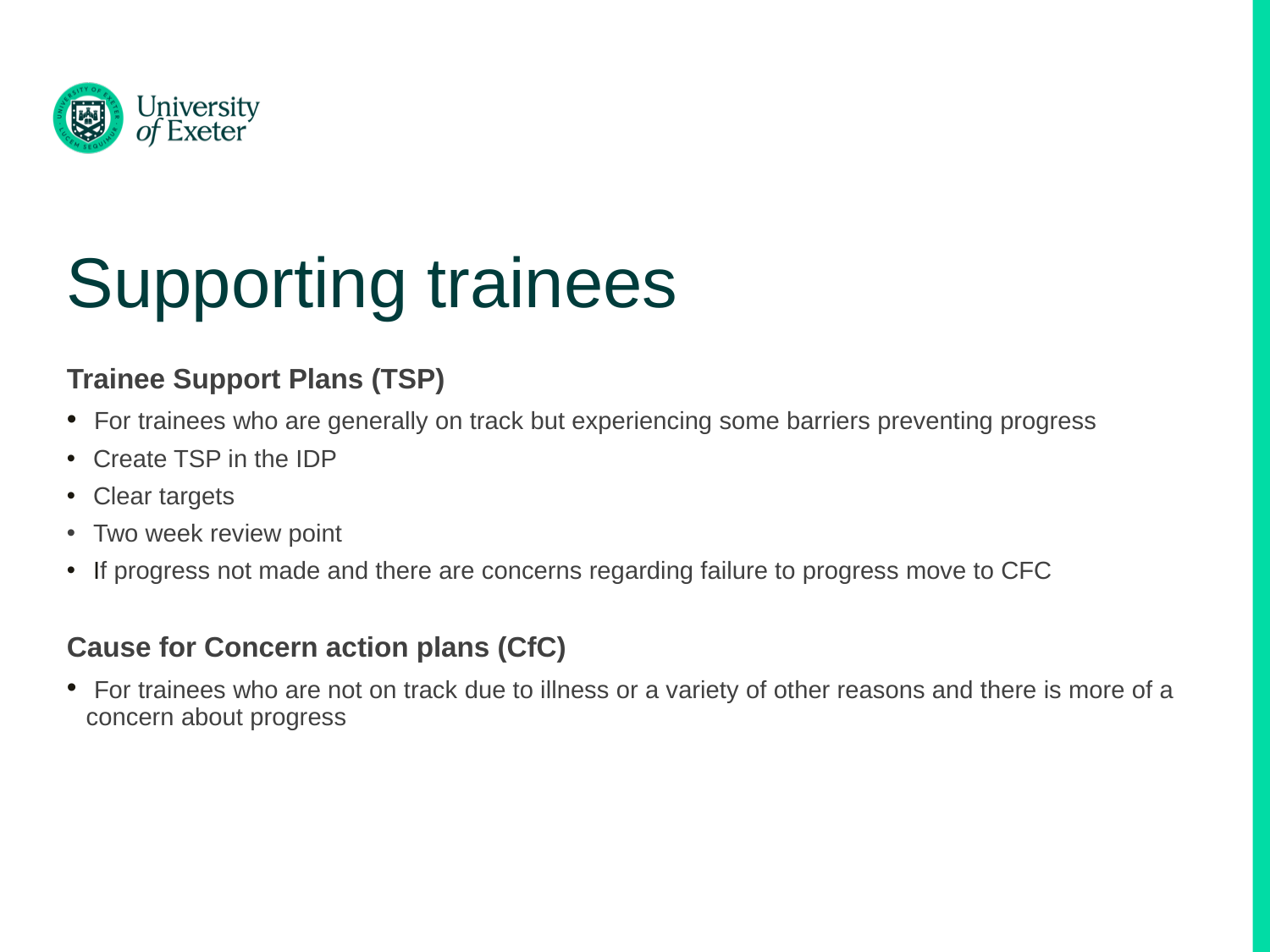

# Supporting trainees
Trainee Support Plans (TSP)
 For trainees who are generally on track but experiencing some barriers preventing progress
 Create TSP in the IDP
 Clear targets
 Two week review point
 If progress not made and there are concerns regarding failure to progress move to CFC

Cause for Concern action plans (CfC)
 For trainees who are not on track due to illness or a variety of other reasons and there is more of a concern about progress